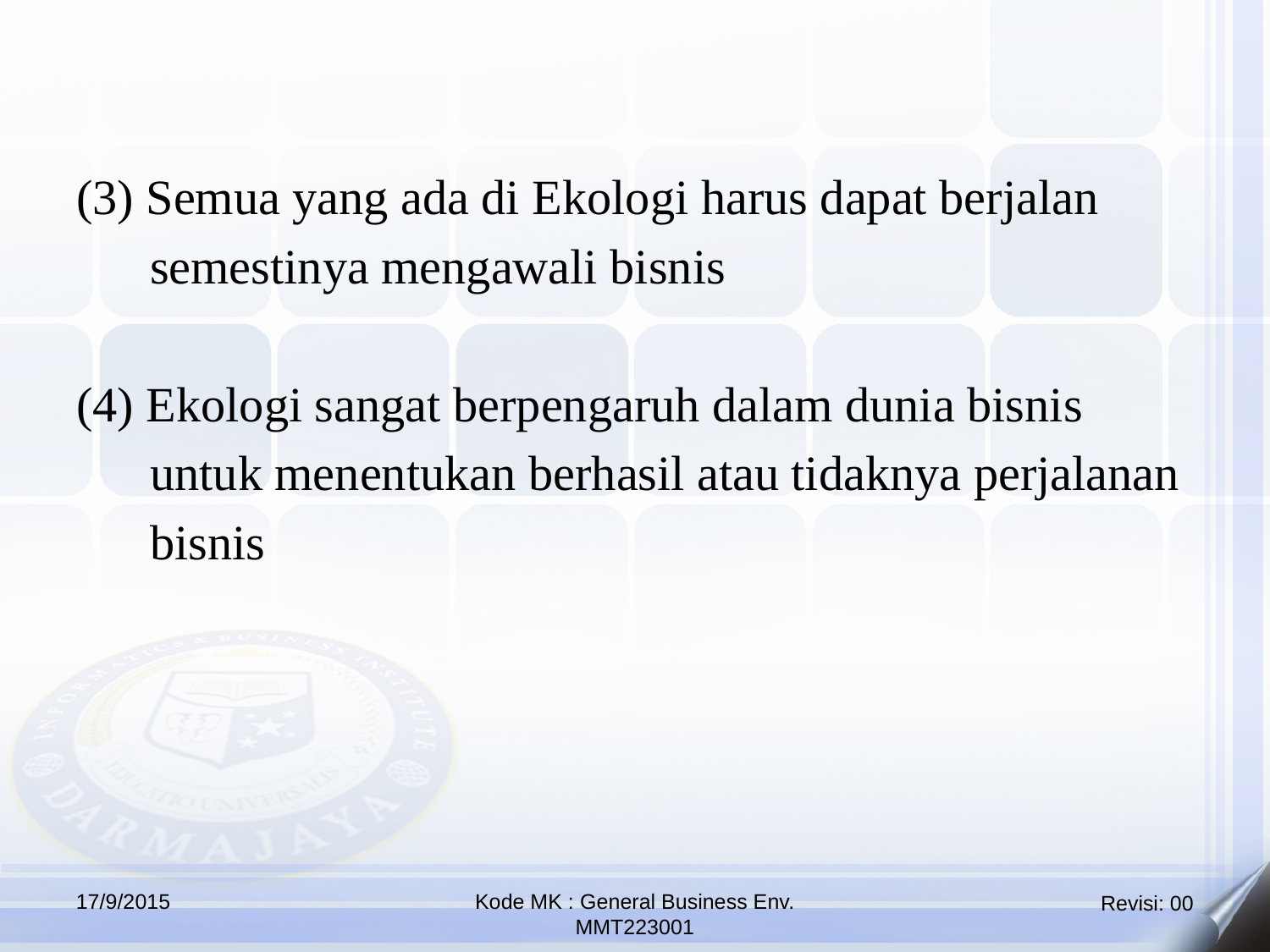

(3) Semua yang ada di Ekologi harus dapat berjalan
      semestinya mengawali bisnis

(4) Ekologi sangat berpengaruh dalam dunia bisnis
      untuk menentukan berhasil atau tidaknya perjalanan
      bisnis

17/9/2015
Kode MK : General Business Env.
MMT223001